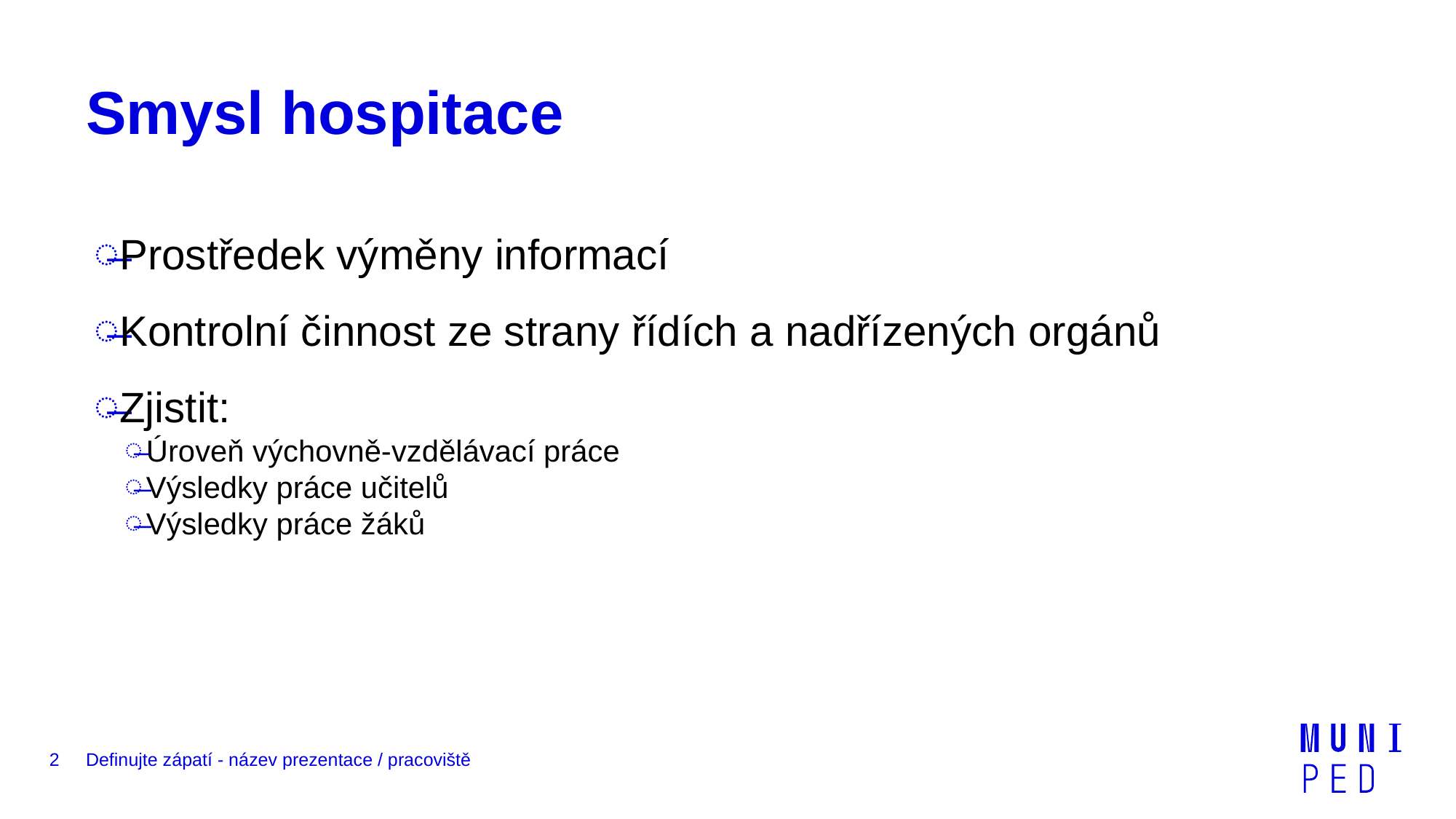

# Smysl hospitace
Prostředek výměny informací
Kontrolní činnost ze strany řídích a nadřízených orgánů
Zjistit:
Úroveň výchovně-vzdělávací práce
Výsledky práce učitelů
Výsledky práce žáků
2
Definujte zápatí - název prezentace / pracoviště